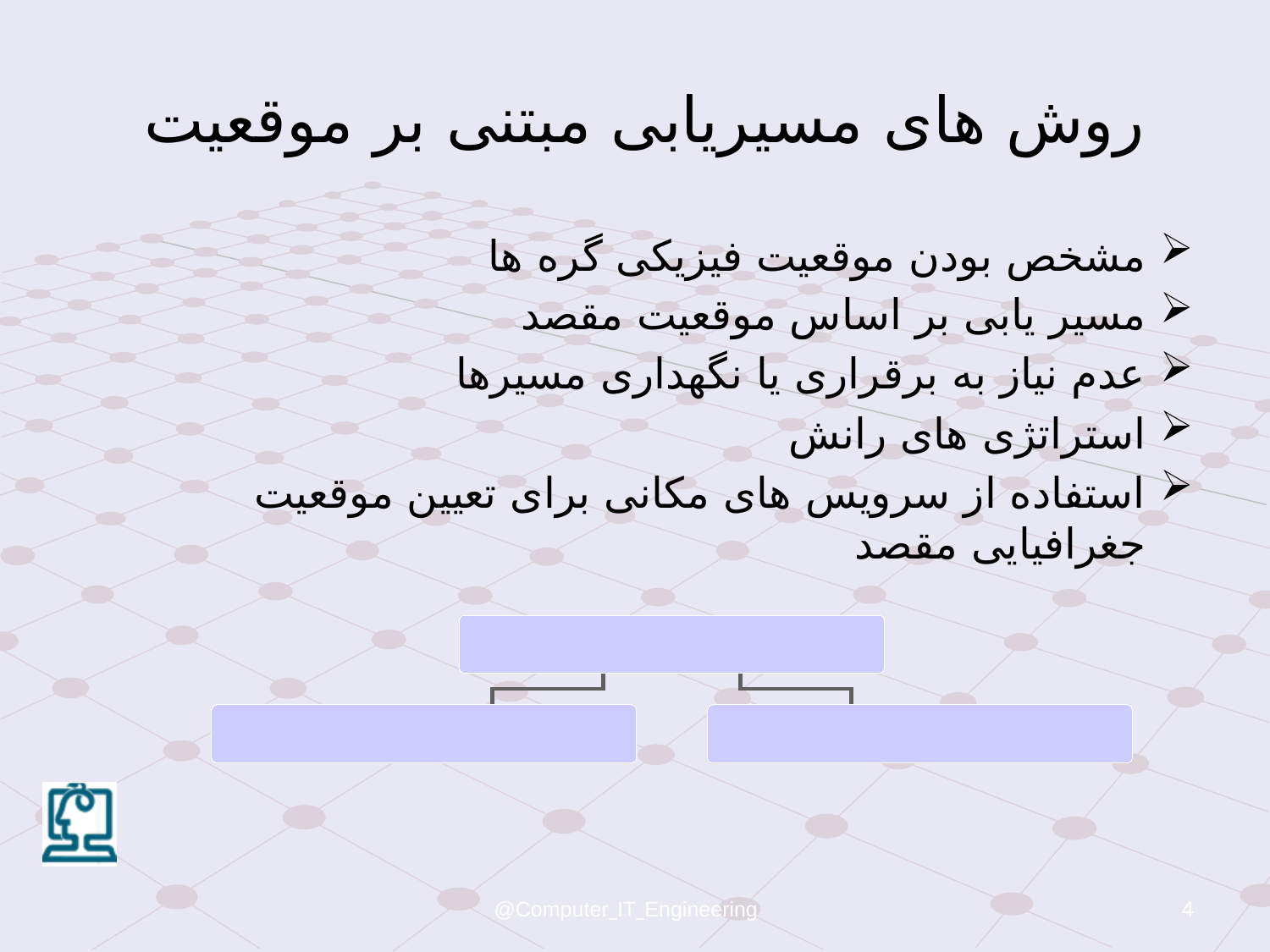

# روش های مسيريابی مبتنی بر موقعيت
مشخص بودن موقعيت فيزيکی گره ها
مسير يابی بر اساس موقعيت مقصد
عدم نياز به برقراری يا نگهداری مسيرها
استراتژی های رانش
استفاده از سرويس های مکانی برای تعيين موقعيت جغرافيايی مقصد

@Computer_IT_Engineering
4